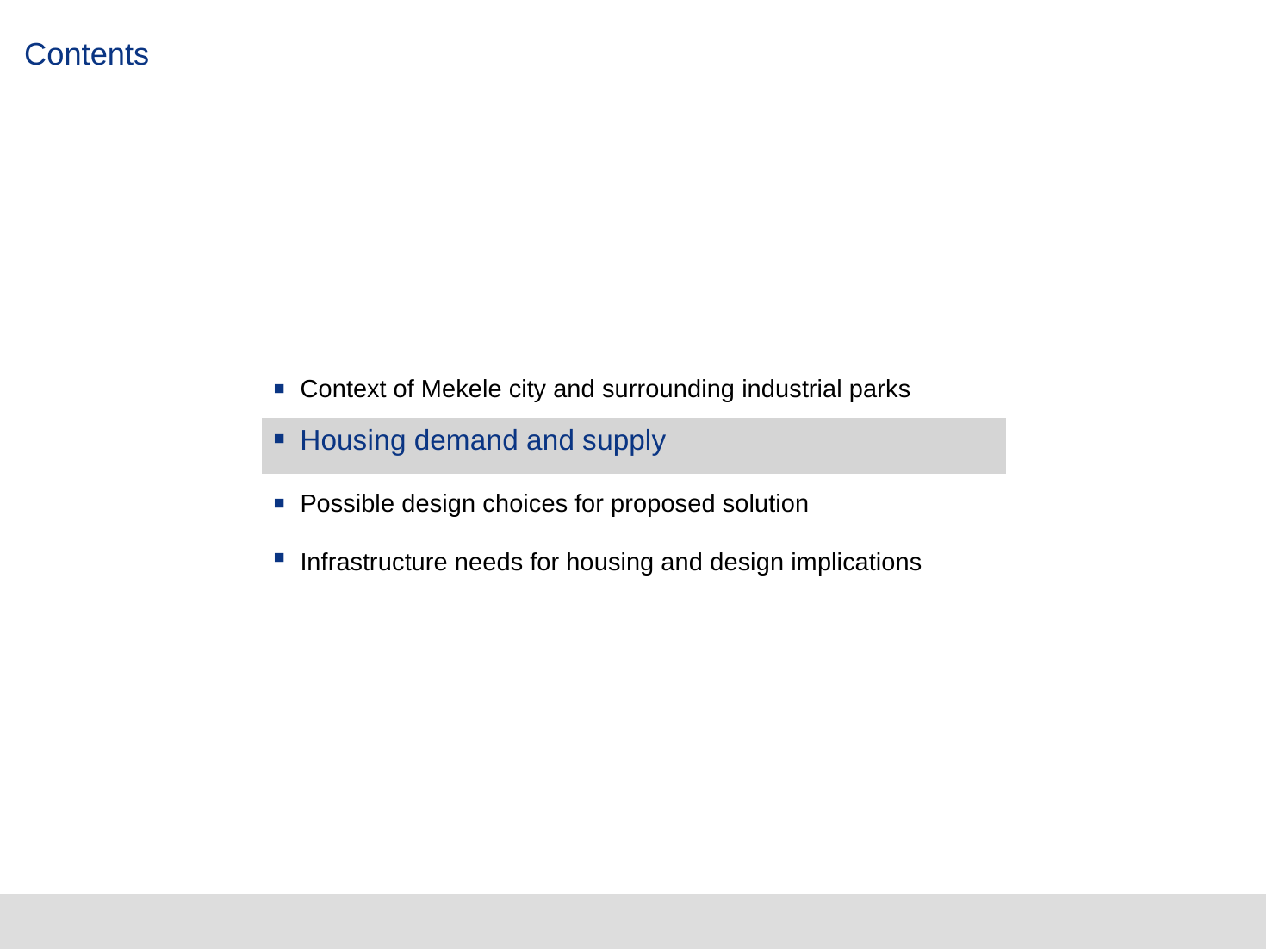

Contents
▪
Context of Mekele city and surrounding industrial parks

▪ Housing demand and supply
▪
▪
Possible design choices for proposed solution
Infrastructure needs for housing and design implications

7